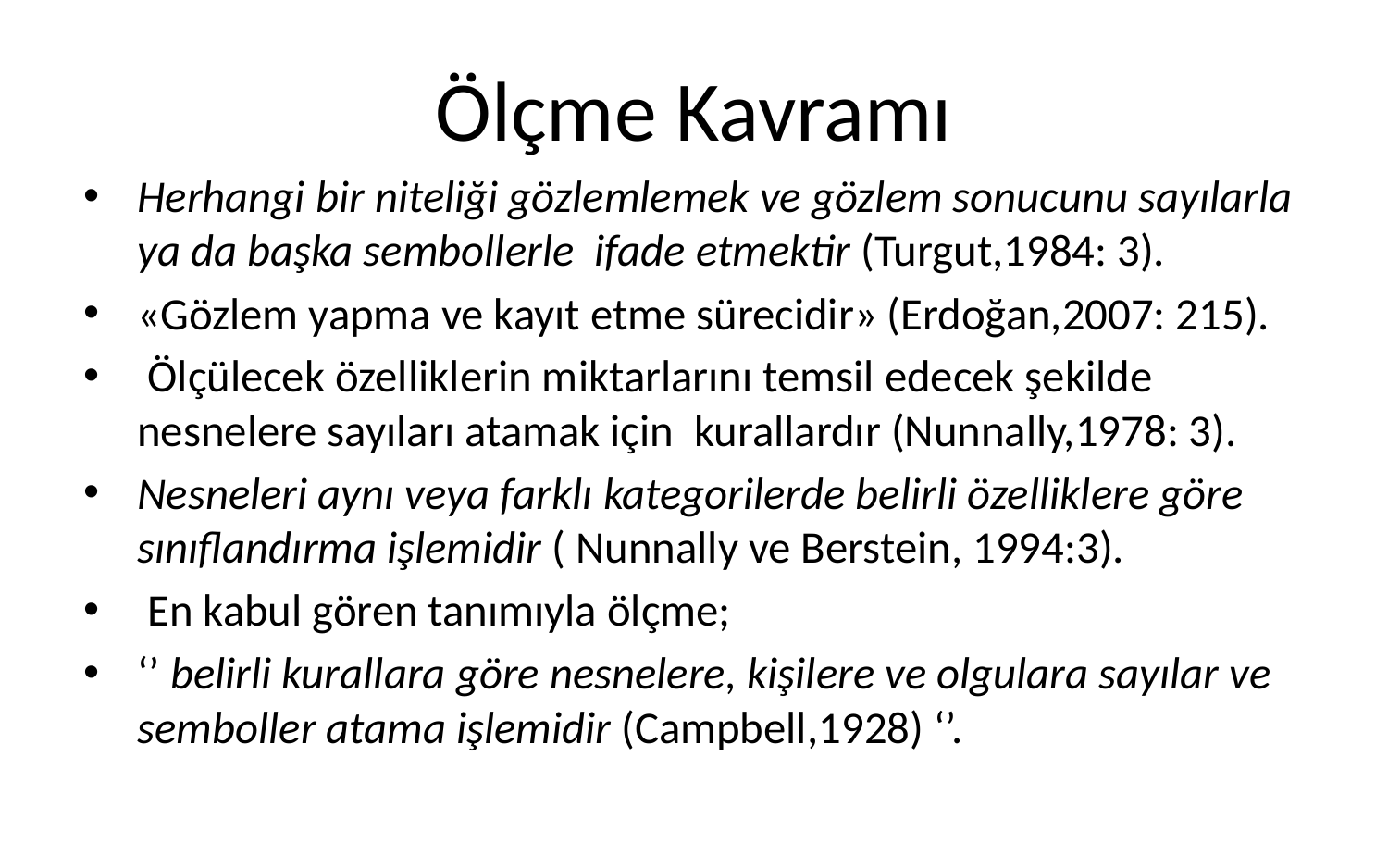

# Ölçme Kavramı
Herhangi bir niteliği gözlemlemek ve gözlem sonucunu sayılarla ya da başka sembollerle  ifade etmektir (Turgut,1984: 3).
«Gözlem yapma ve kayıt etme sürecidir» (Erdoğan,2007: 215).
 Ölçülecek özelliklerin miktarlarını temsil edecek şekilde nesnelere sayıları atamak için  kurallardır (Nunnally,1978: 3).
Nesneleri aynı veya farklı kategorilerde belirli özelliklere göre sınıflandırma işlemidir ( Nunnally ve Berstein, 1994:3).
 En kabul gören tanımıyla ölçme;
‘’ belirli kurallara göre nesnelere, kişilere ve olgulara sayılar ve semboller atama işlemidir (Campbell,1928) ‘’.